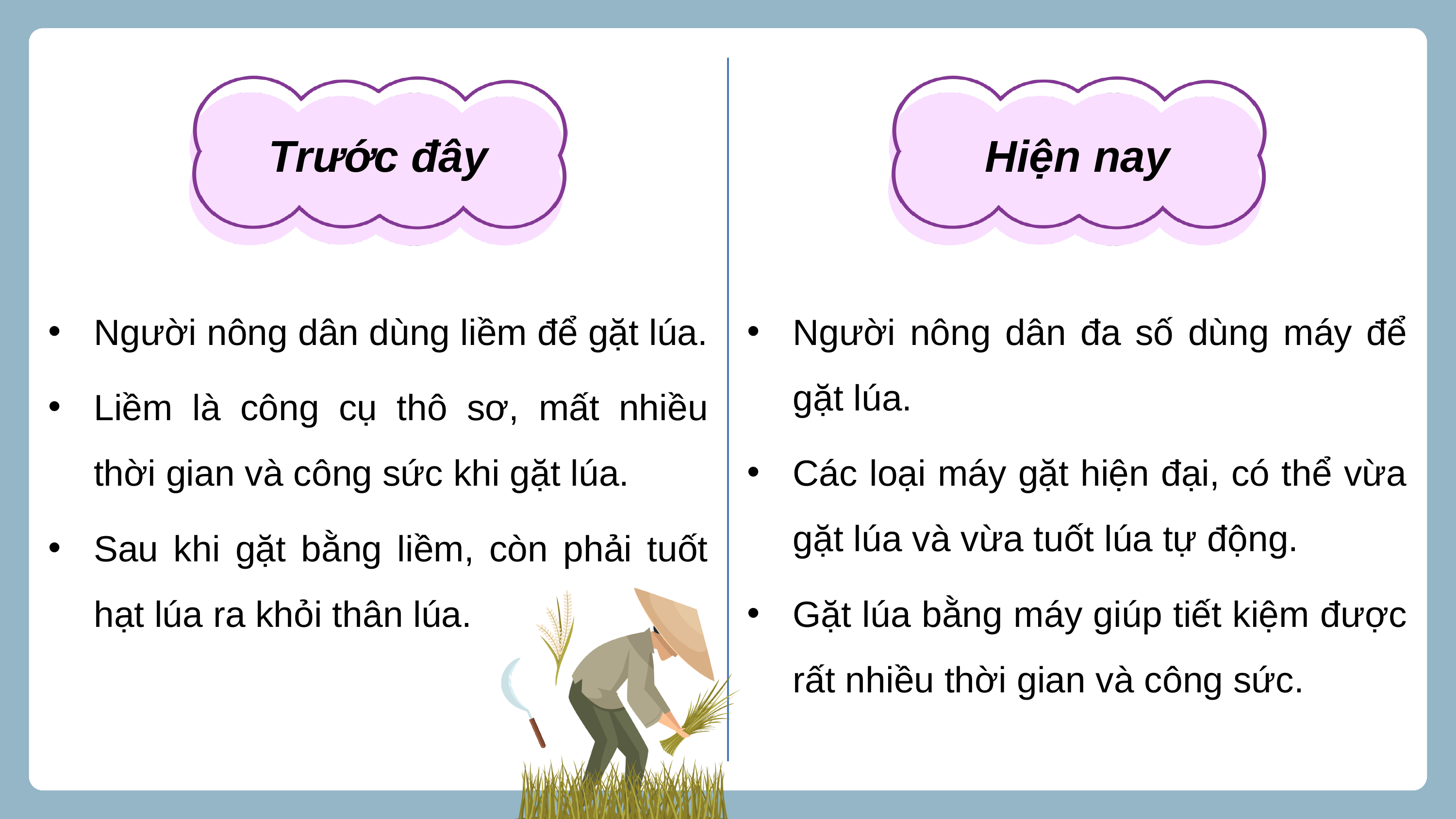

Hiện nay

Trước đây
Người nông dân dùng liềm để gặt lúa.
Liềm là công cụ thô sơ, mất nhiều thời gian và công sức khi gặt lúa.
Sau khi gặt bằng liềm, còn phải tuốt hạt lúa ra khỏi thân lúa.
Người nông dân đa số dùng máy để gặt lúa.
Các loại máy gặt hiện đại, có thể vừa gặt lúa và vừa tuốt lúa tự động.
Gặt lúa bằng máy giúp tiết kiệm được rất nhiều thời gian và công sức.